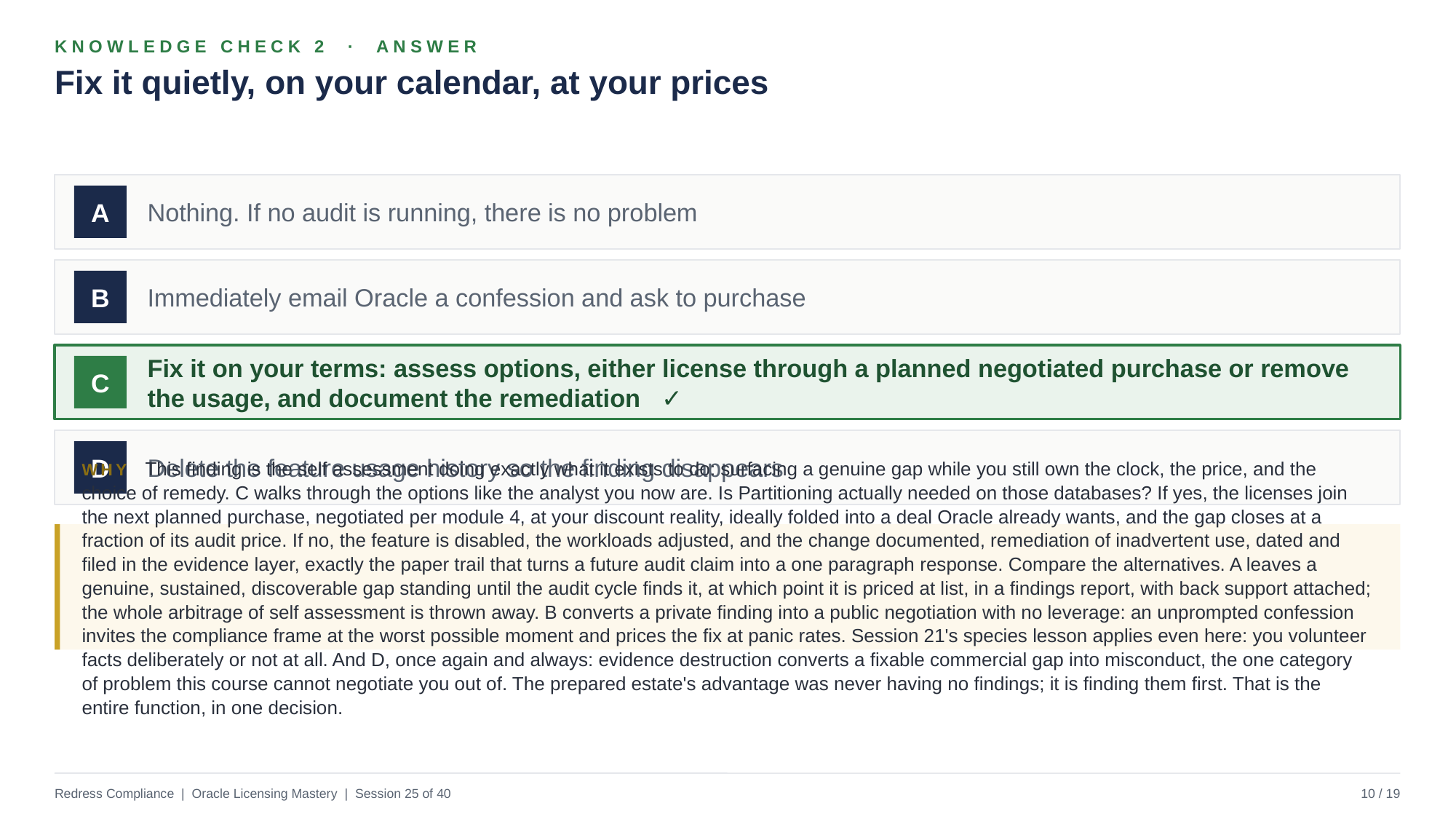

KNOWLEDGE CHECK 2  ·  ANSWER
Fix it quietly, on your calendar, at your prices

Nothing. If no audit is running, there is no problem

A

Immediately email Oracle a confession and ask to purchase

B

Fix it on your terms: assess options, either license through a planned negotiated purchase or remove the usage, and document the remediation   ✓

C

Delete the feature usage history so the finding disappears

D

WHY  This finding is the self assessment doing exactly what it exists to do: surfacing a genuine gap while you still own the clock, the price, and the choice of remedy. C walks through the options like the analyst you now are. Is Partitioning actually needed on those databases? If yes, the licenses join the next planned purchase, negotiated per module 4, at your discount reality, ideally folded into a deal Oracle already wants, and the gap closes at a fraction of its audit price. If no, the feature is disabled, the workloads adjusted, and the change documented, remediation of inadvertent use, dated and filed in the evidence layer, exactly the paper trail that turns a future audit claim into a one paragraph response. Compare the alternatives. A leaves a genuine, sustained, discoverable gap standing until the audit cycle finds it, at which point it is priced at list, in a findings report, with back support attached; the whole arbitrage of self assessment is thrown away. B converts a private finding into a public negotiation with no leverage: an unprompted confession invites the compliance frame at the worst possible moment and prices the fix at panic rates. Session 21's species lesson applies even here: you volunteer facts deliberately or not at all. And D, once again and always: evidence destruction converts a fixable commercial gap into misconduct, the one category of problem this course cannot negotiate you out of. The prepared estate's advantage was never having no findings; it is finding them first. That is the entire function, in one decision.

Redress Compliance  |  Oracle Licensing Mastery  |  Session 25 of 40
10 / 19